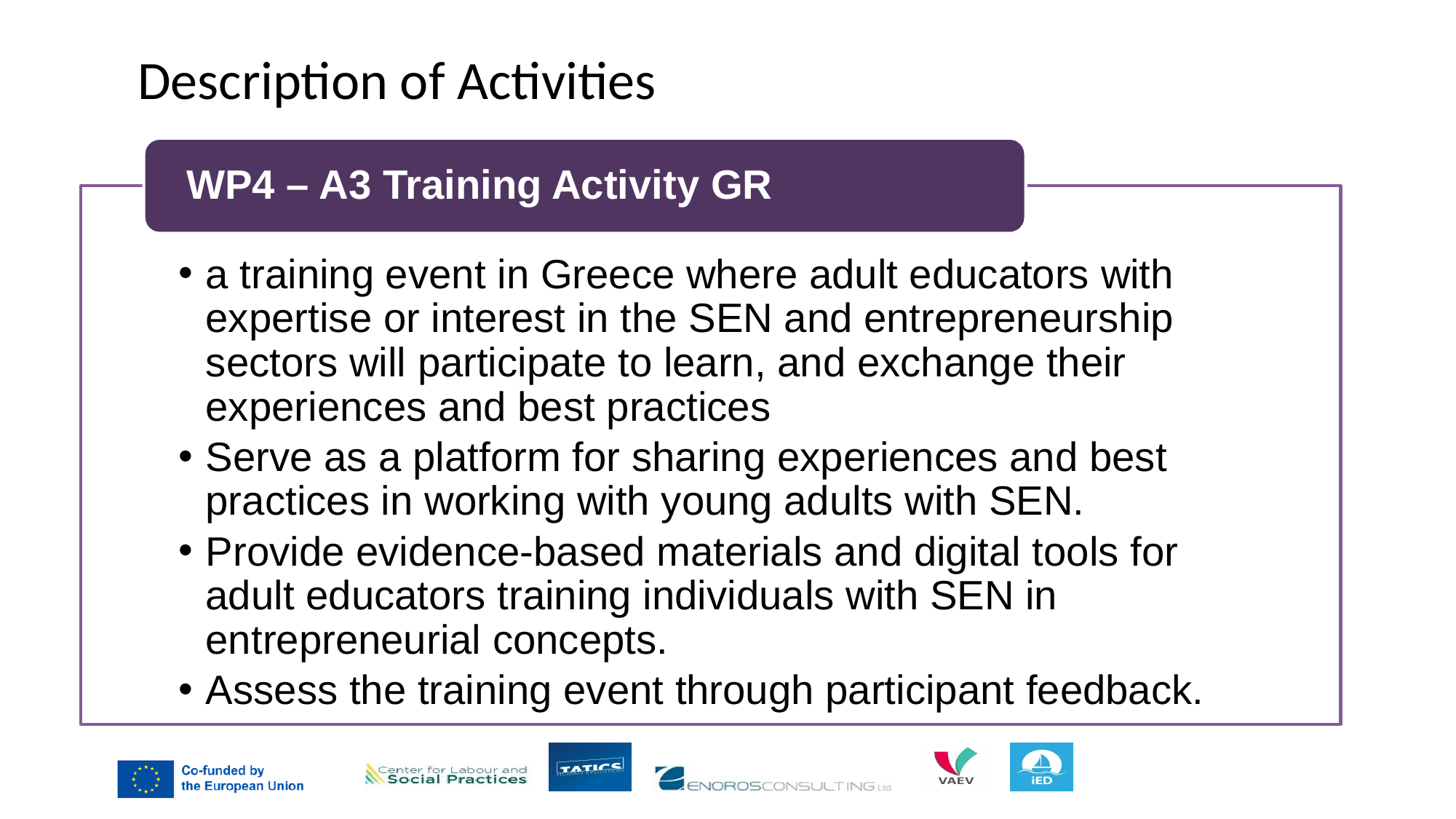

# Description of Activities
a training event in Greece where adult educators with expertise or interest in the SEN and entrepreneurship sectors will participate to learn, and exchange their experiences and best practices
Serve as a platform for sharing experiences and best practices in working with young adults with SEN.
Provide evidence-based materials and digital tools for adult educators training individuals with SEN in entrepreneurial concepts.
Assess the training event through participant feedback.
WP4 – A3 Training Activity GR